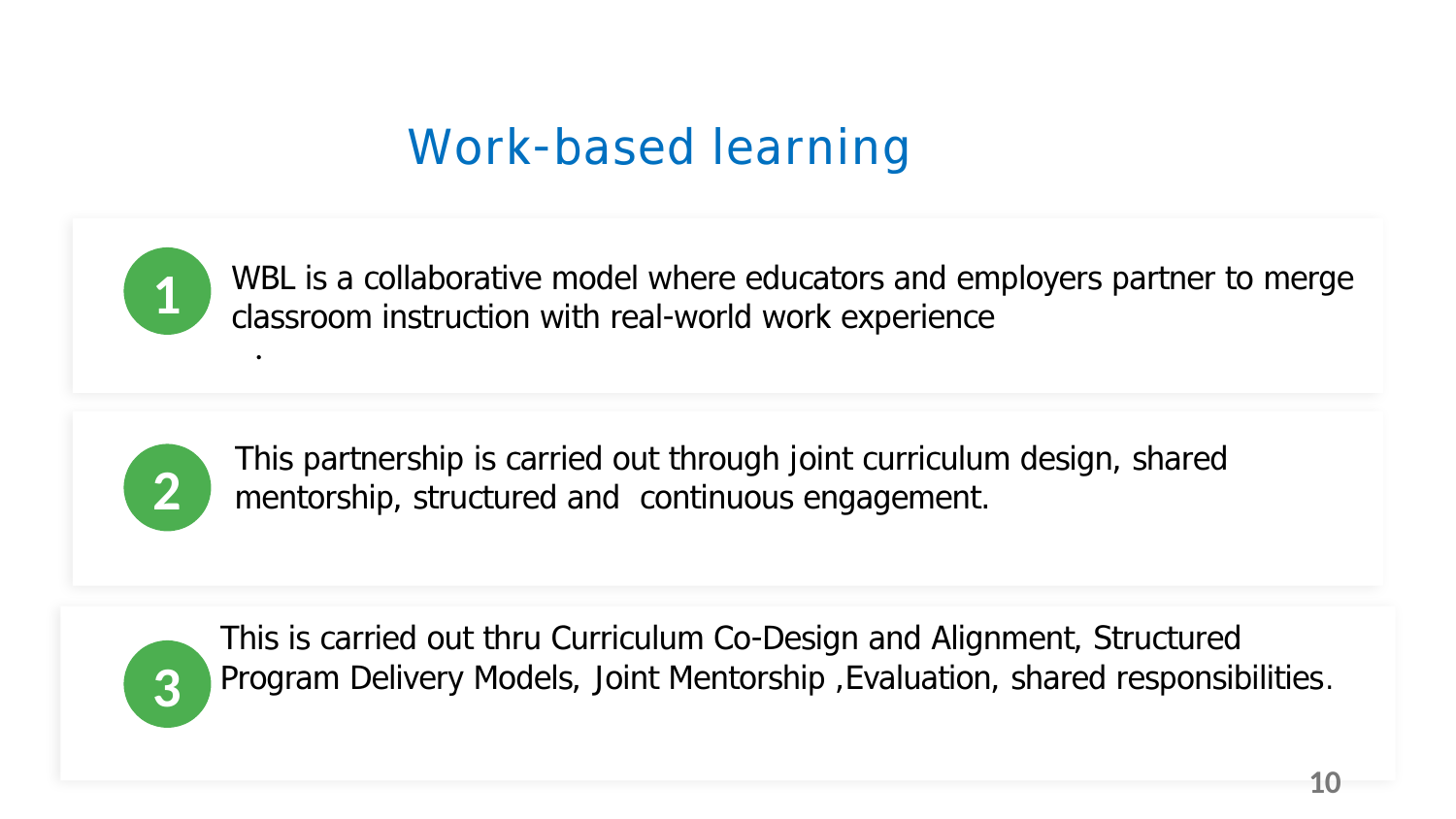

Work-based learning

WBL is a collaborative model where educators and employers partner to merge classroom instruction with real-world work experience

1
.

This partnership is carried out through joint curriculum design, shared mentorship, structured and  continuous engagement.

2
              	This is carried out thru Curriculum Co-Design and Alignment, Structured 	Program Delivery Models, Joint Mentorship ,Evaluation, shared responsibilities.

3

10